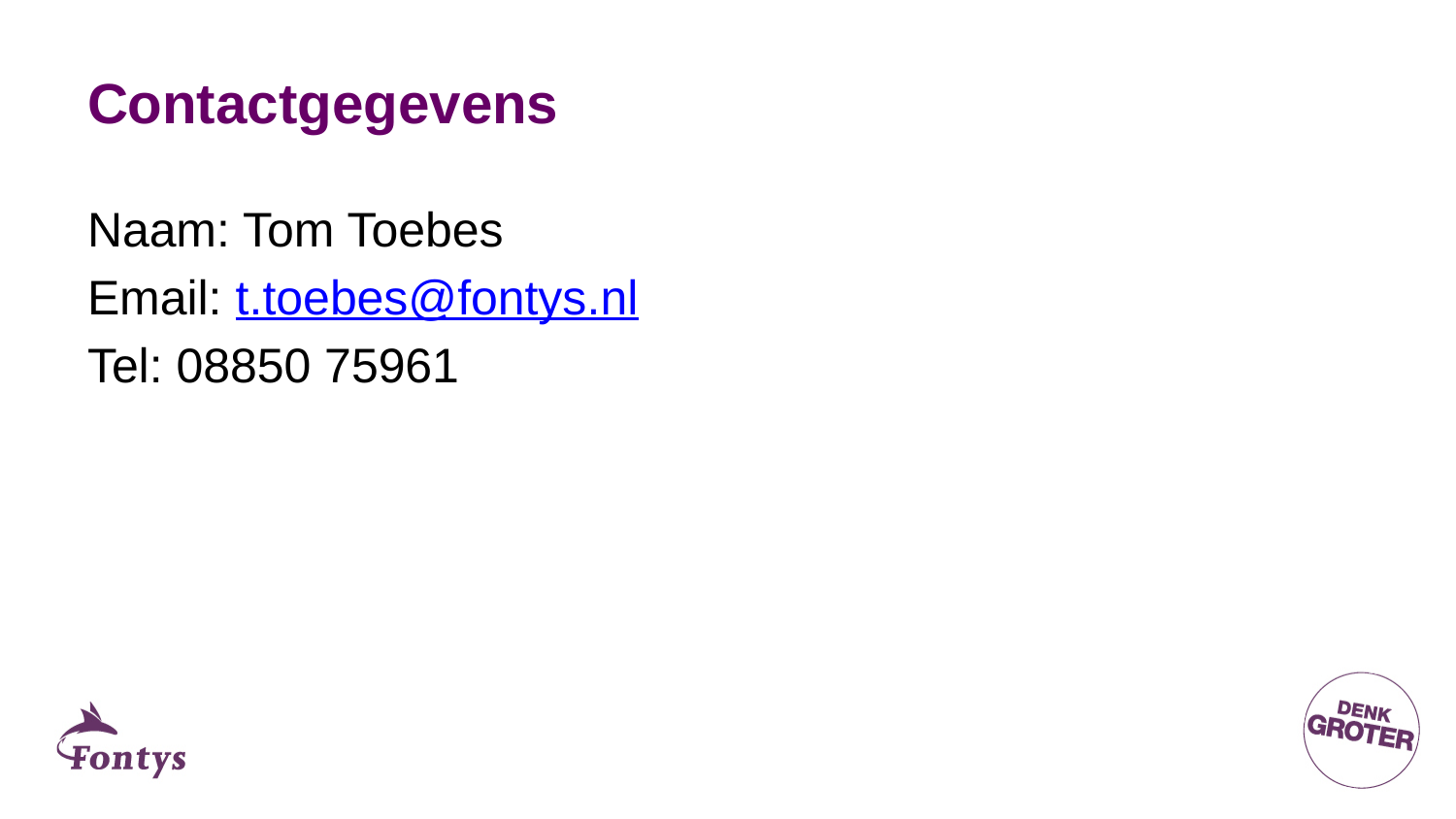

# Contactgegevens
Naam: Tom Toebes
Email: t.toebes@fontys.nl
Tel: 08850 75961